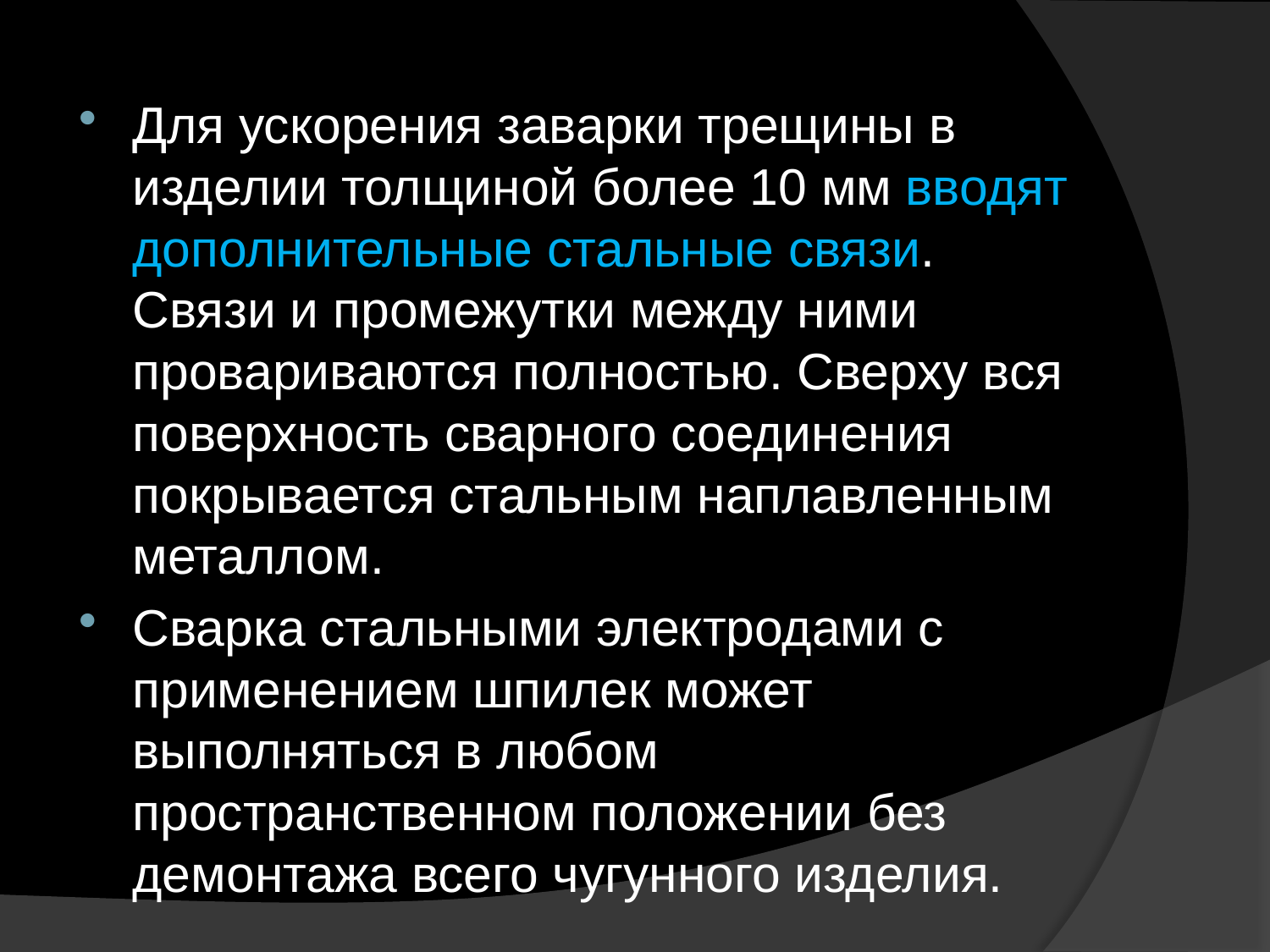

Для ускорения заварки трещины в изделии толщиной более 10 мм вводят дополнительные стальные связи. Связи и промежутки между ними провариваются полностью. Сверху вся поверхность сварного соединения покрывается стальным наплавленным металлом.
Сварка стальными электродами с применением шпилек может выполняться в любом пространственном положении без демонтажа всего чугунного изделия.